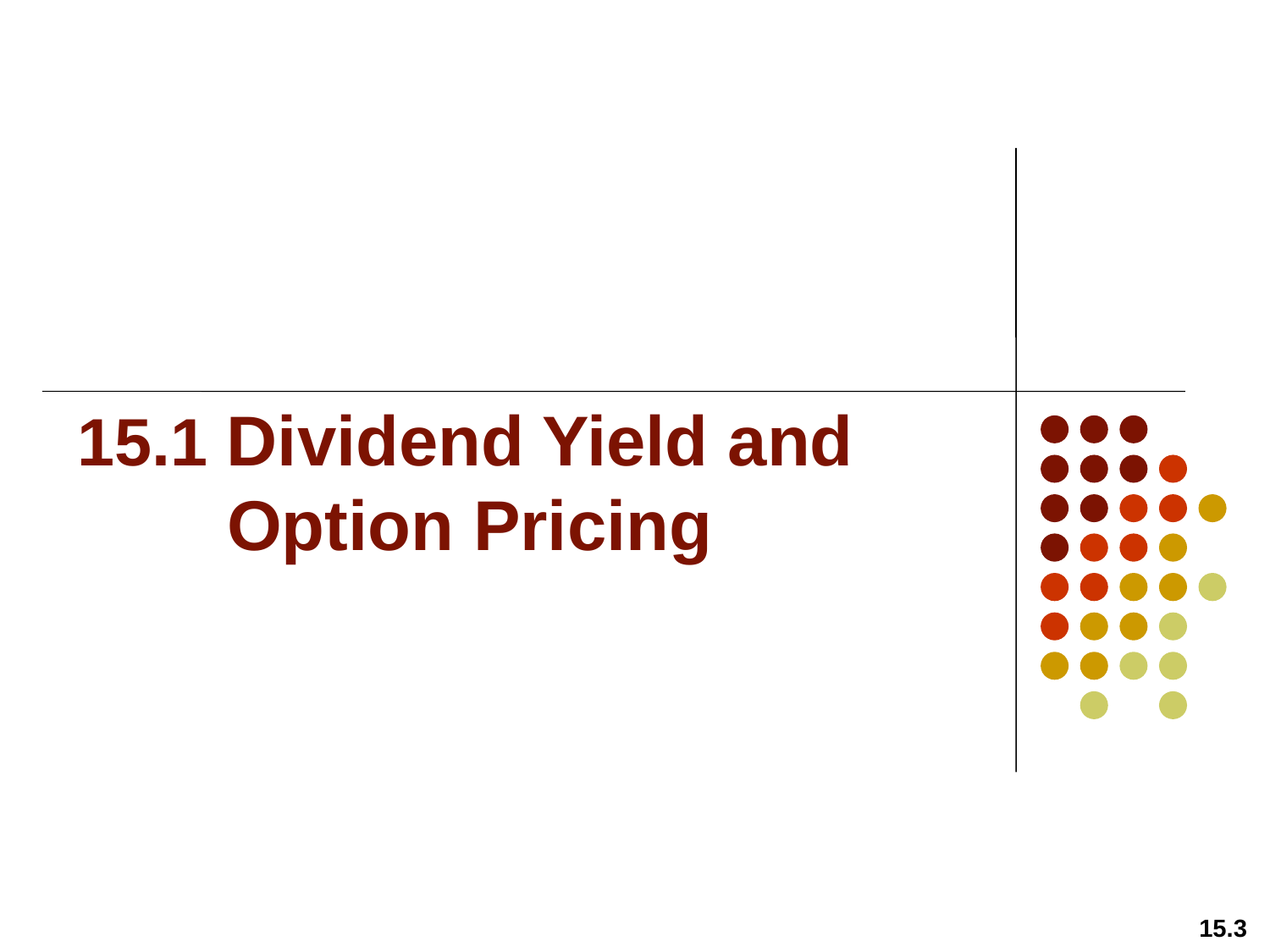

# 15.1 Dividend Yield and Option Pricing
15.3